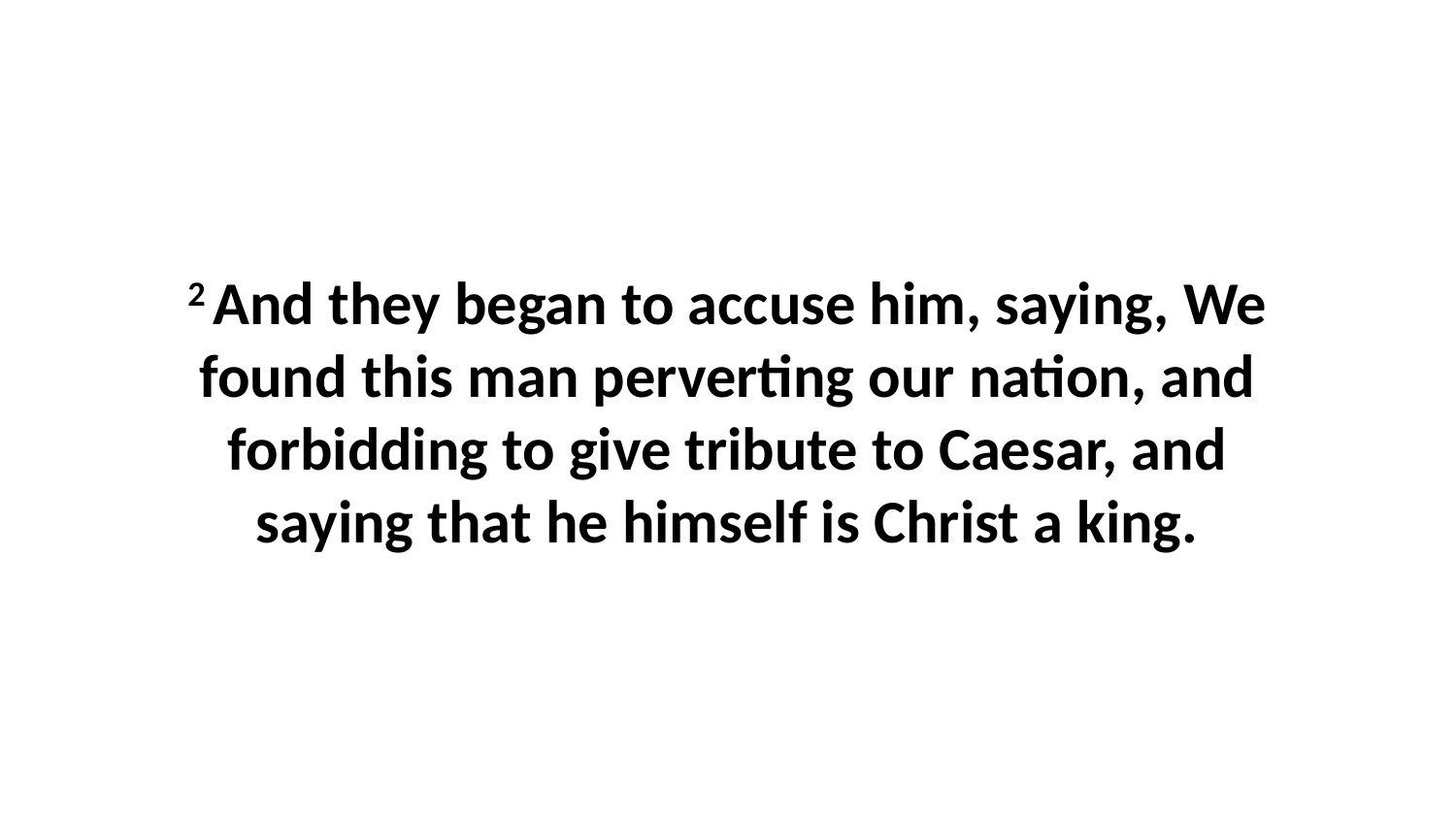

2 And they began to accuse him, saying, We found this man perverting our nation, and forbidding to give tribute to Caesar, and saying that he himself is Christ a king.